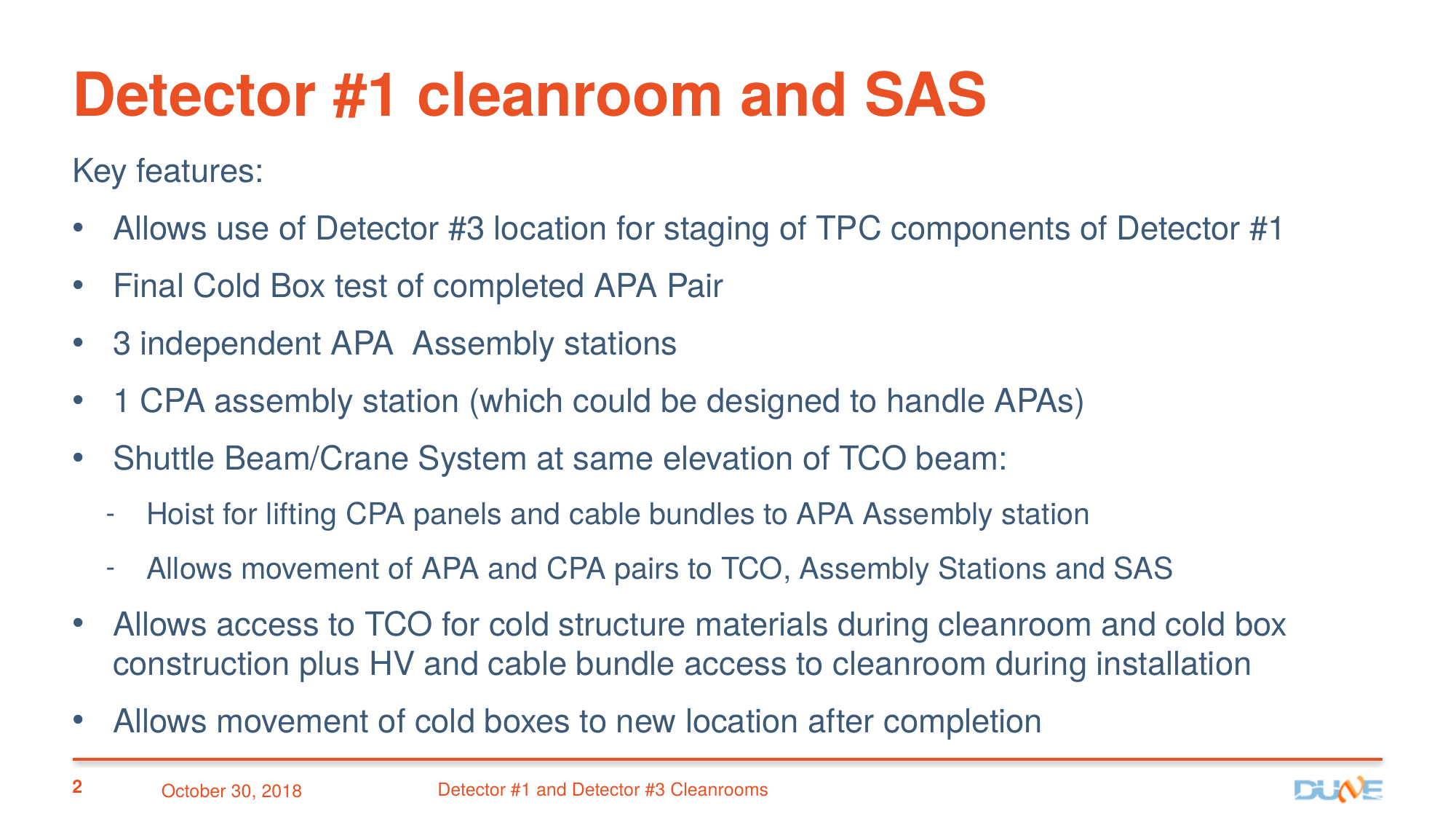

# Detector #1 cleanroom and SAS
Key features:
Allows use of Detector #3 location for staging of TPC components of Detector #1
Final Cold Box test of completed APA Pair
3 independent APA  Assembly stations
1 CPA assembly station (which could be designed to handle APAs)
Shuttle Beam/Crane System at same elevation of TCO beam:
Hoist for lifting CPA panels and cable bundles to APA Assembly station
Allows movement of APA and CPA pairs to TCO, Assembly Stations and SAS
Allows access to TCO for cold structure materials during cleanroom and cold box construction plus HV and cable bundle access to cleanroom during installation
Allows movement of cold boxes to new location after completion
October 30, 2018
Detector #1 and Detector #3 Cleanrooms
2